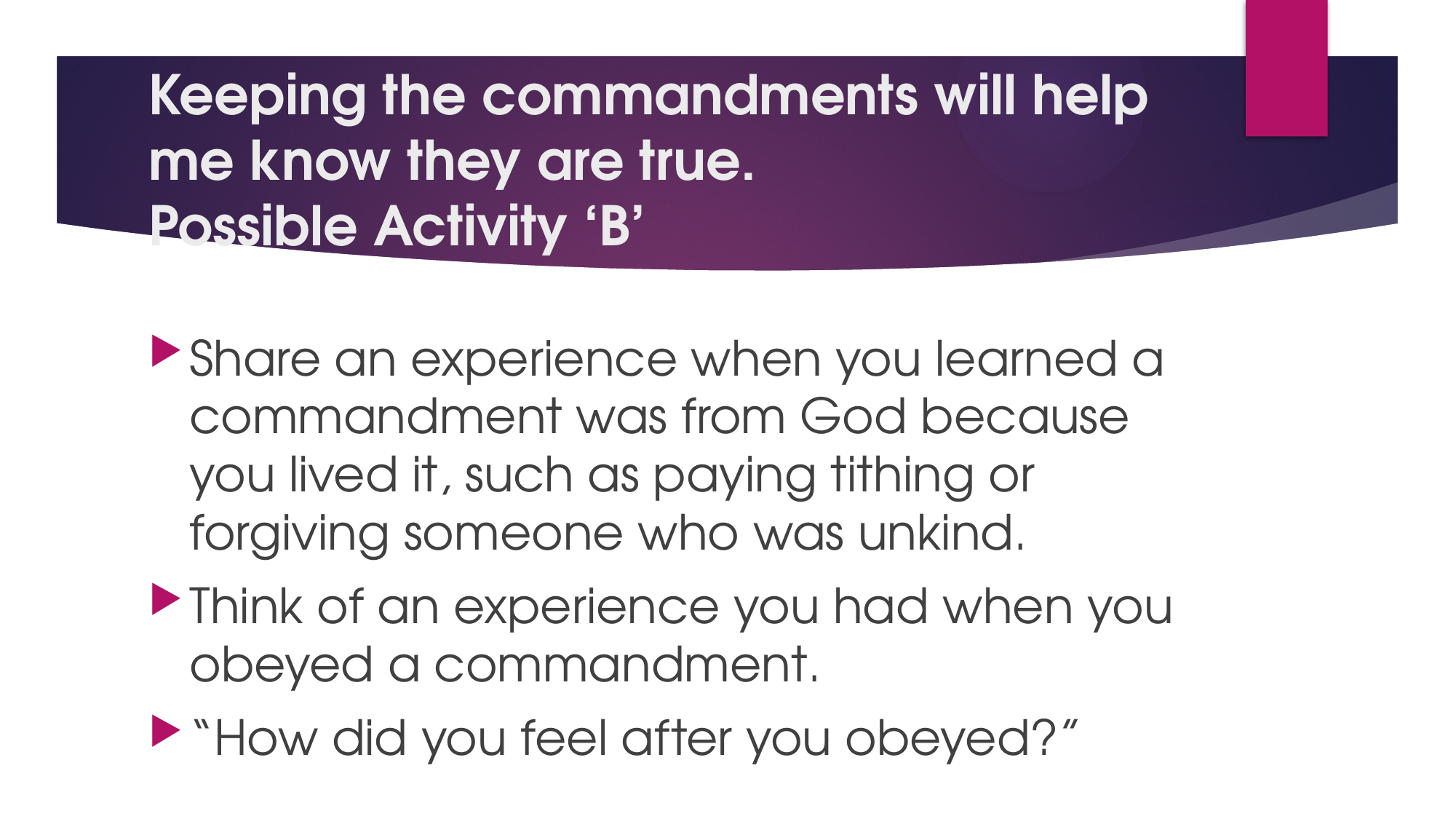

# Keeping the commandments will help me know they are true. Possible Activity ‘B’
Share an experience when you learned a commandment was from God because you lived it, such as paying tithing or forgiving someone who was unkind.
Think of an experience you had when you obeyed a commandment.
“How did you feel after you obeyed?”